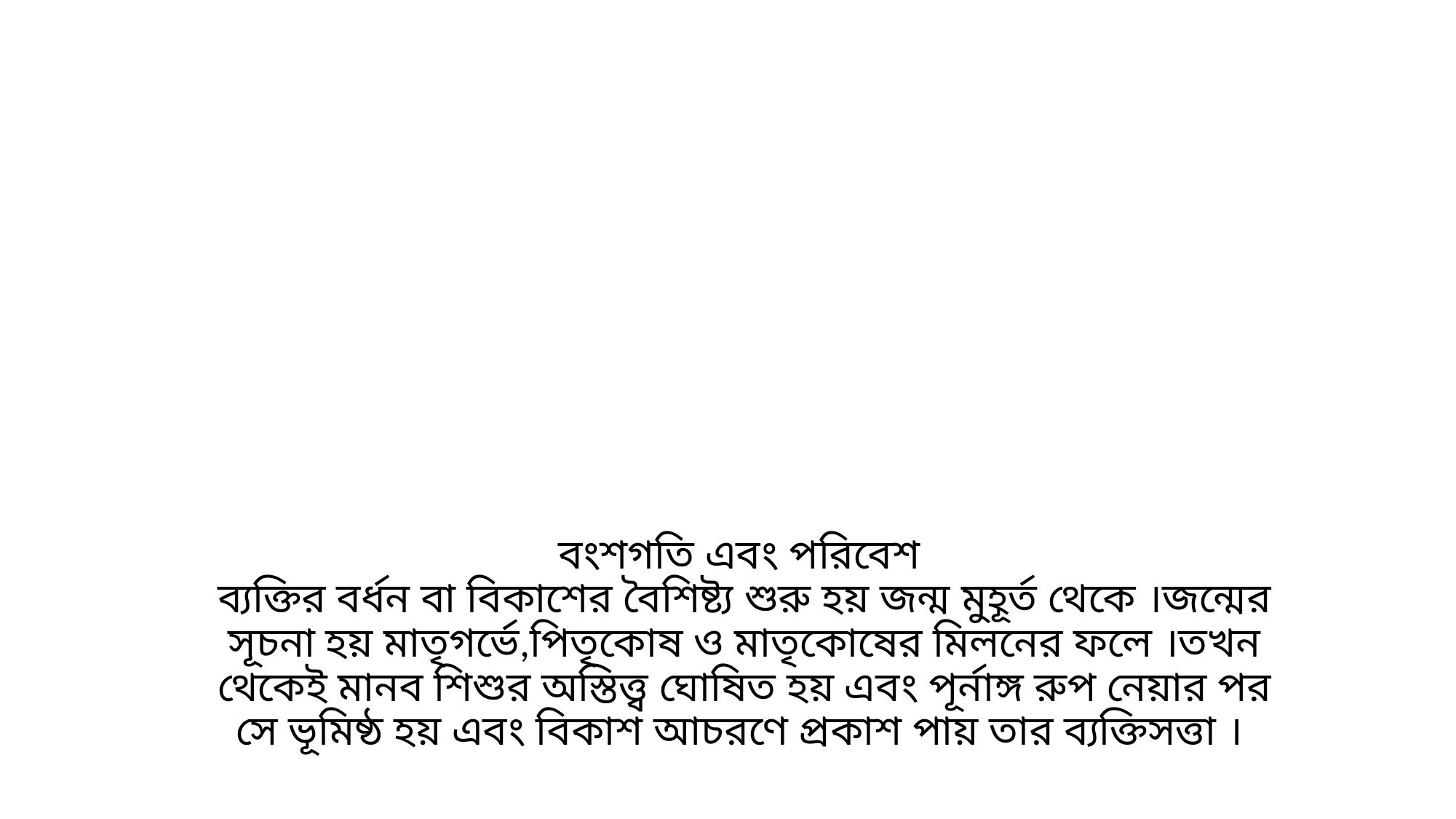

# বংশগতি এবং পরিবেশ ব্যক্তির বর্ধন বা বিকাশের বৈশিষ্ট্য শুরু হয় জন্ম মুহূর্ত থেকে ।জন্মের সূচনা হয় মাতৃগর্ভে,পিতৃকোষ ও মাতৃকোষের মিলনের ফলে ।তখন থেকেই মানব শিশুর অস্তিত্ত্ব ঘোষিত হয় এবং পূর্নাঙ্গ রুপ নেয়ার পর সে ভূমিষ্ঠ হয় এবং বিকাশ আচরণে প্রকাশ পায় তার ব্যক্তিসত্তা ।